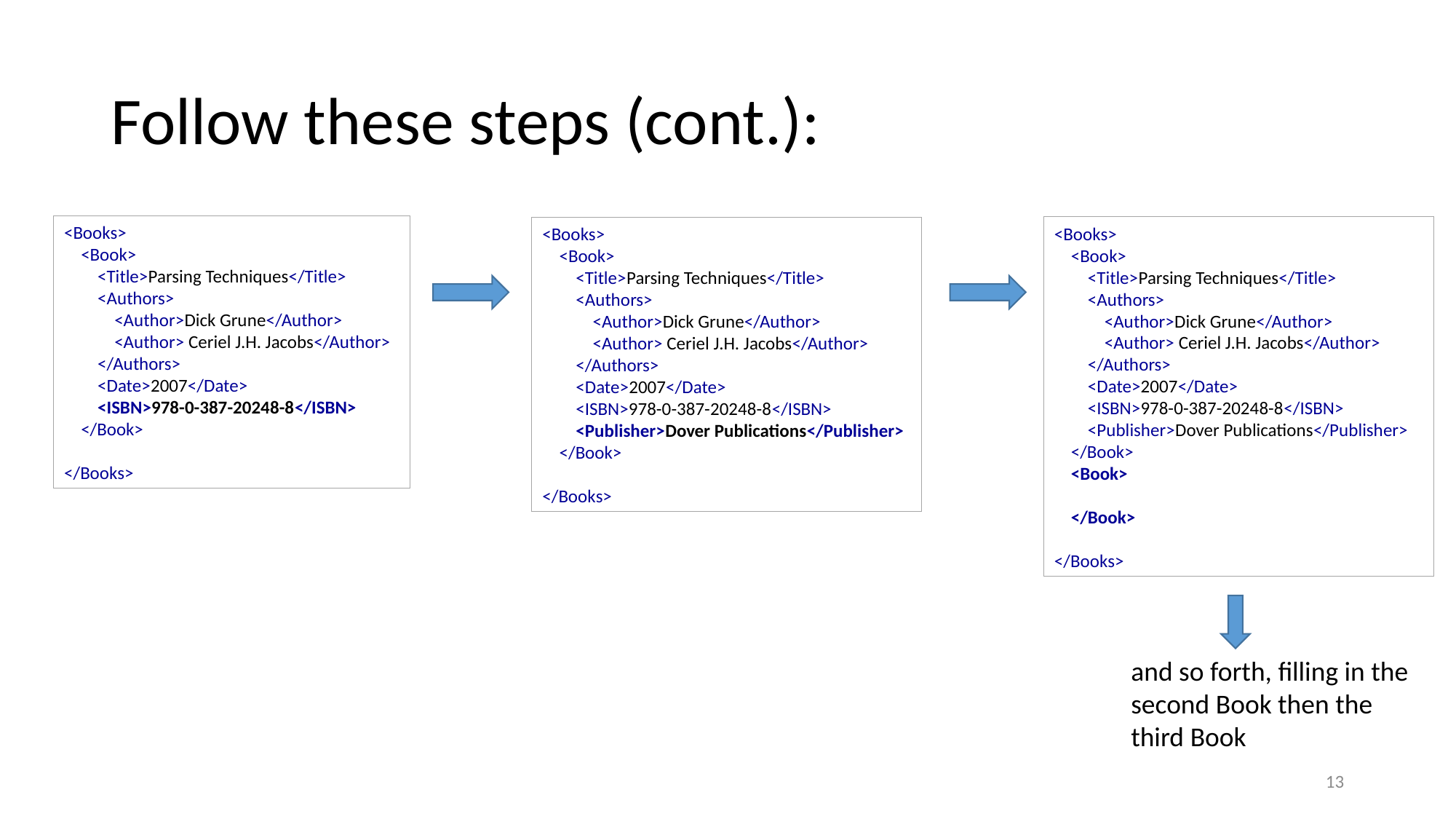

# Follow these steps (cont.):
<Books>
    <Book>
        <Title>Parsing Techniques</Title>
        <Authors>
            <Author>Dick Grune</Author>
            <Author> Ceriel J.H. Jacobs</Author>
        </Authors>
        <Date>2007</Date>
        <ISBN>978-0-387-20248-8</ISBN>
    </Book>
</Books>
<Books>
    <Book>
        <Title>Parsing Techniques</Title>
        <Authors>
            <Author>Dick Grune</Author>
            <Author> Ceriel J.H. Jacobs</Author>
        </Authors>
        <Date>2007</Date>
        <ISBN>978-0-387-20248-8</ISBN>
        <Publisher>Dover Publications</Publisher>
    </Book>
    <Book>
    </Book>
</Books>
<Books>
    <Book>
        <Title>Parsing Techniques</Title>
        <Authors>
            <Author>Dick Grune</Author>
            <Author> Ceriel J.H. Jacobs</Author>
        </Authors>
        <Date>2007</Date>
        <ISBN>978-0-387-20248-8</ISBN>
        <Publisher>Dover Publications</Publisher>
    </Book>
</Books>

and so forth, filling in the second Book then the third Book
13